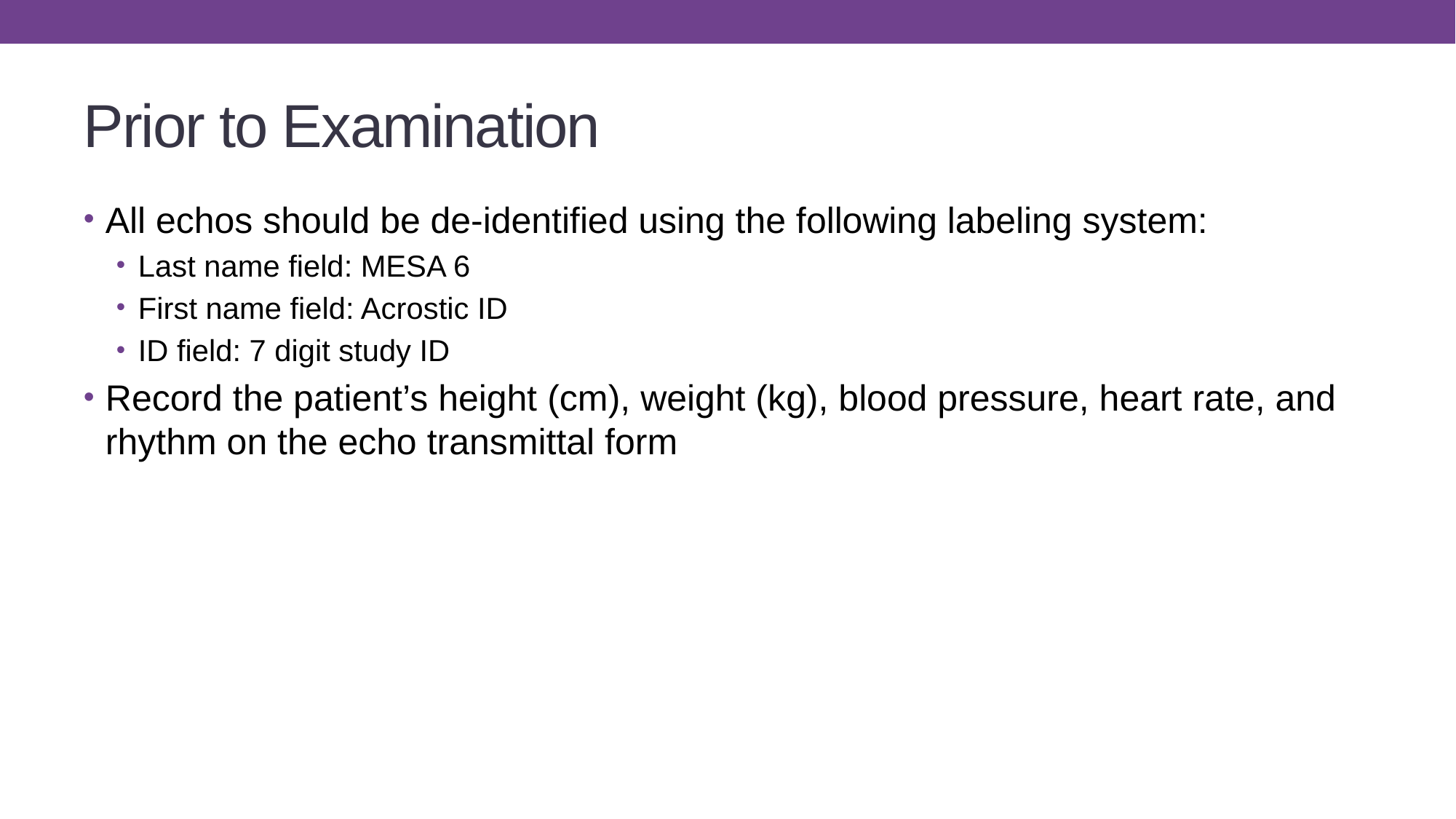

# Prior to Examination
All echos should be de-identified using the following labeling system:
Last name field: MESA 6
First name field: Acrostic ID
ID field: 7 digit study ID
Record the patient’s height (cm), weight (kg), blood pressure, heart rate, and rhythm on the echo transmittal form